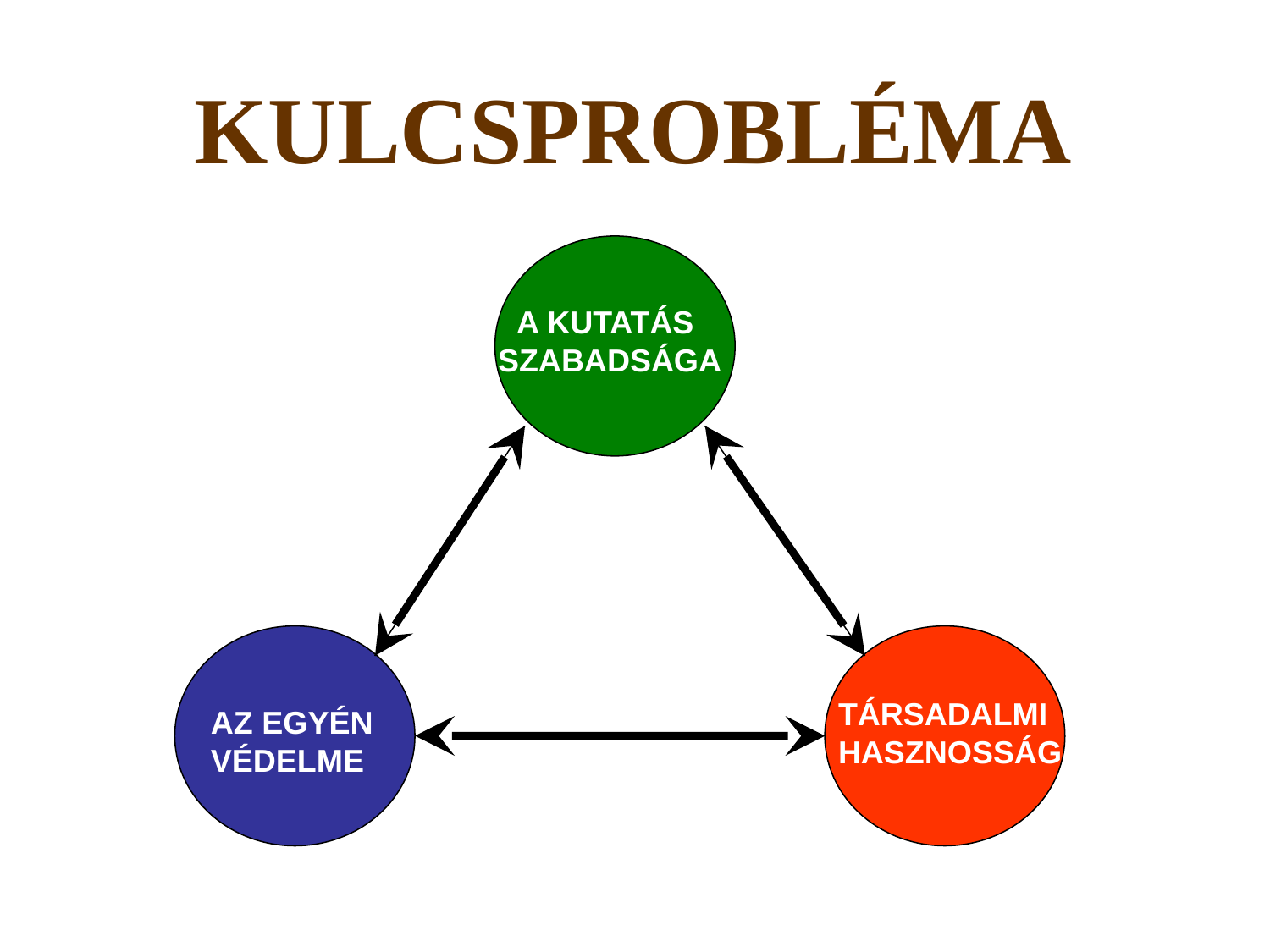

KULCSPROBLÉMA

A KUTATÁS
SZABADSÁGA

TÁRSADALMI
HASZNOSSÁG
AZ EGYÉN
VÉDELME